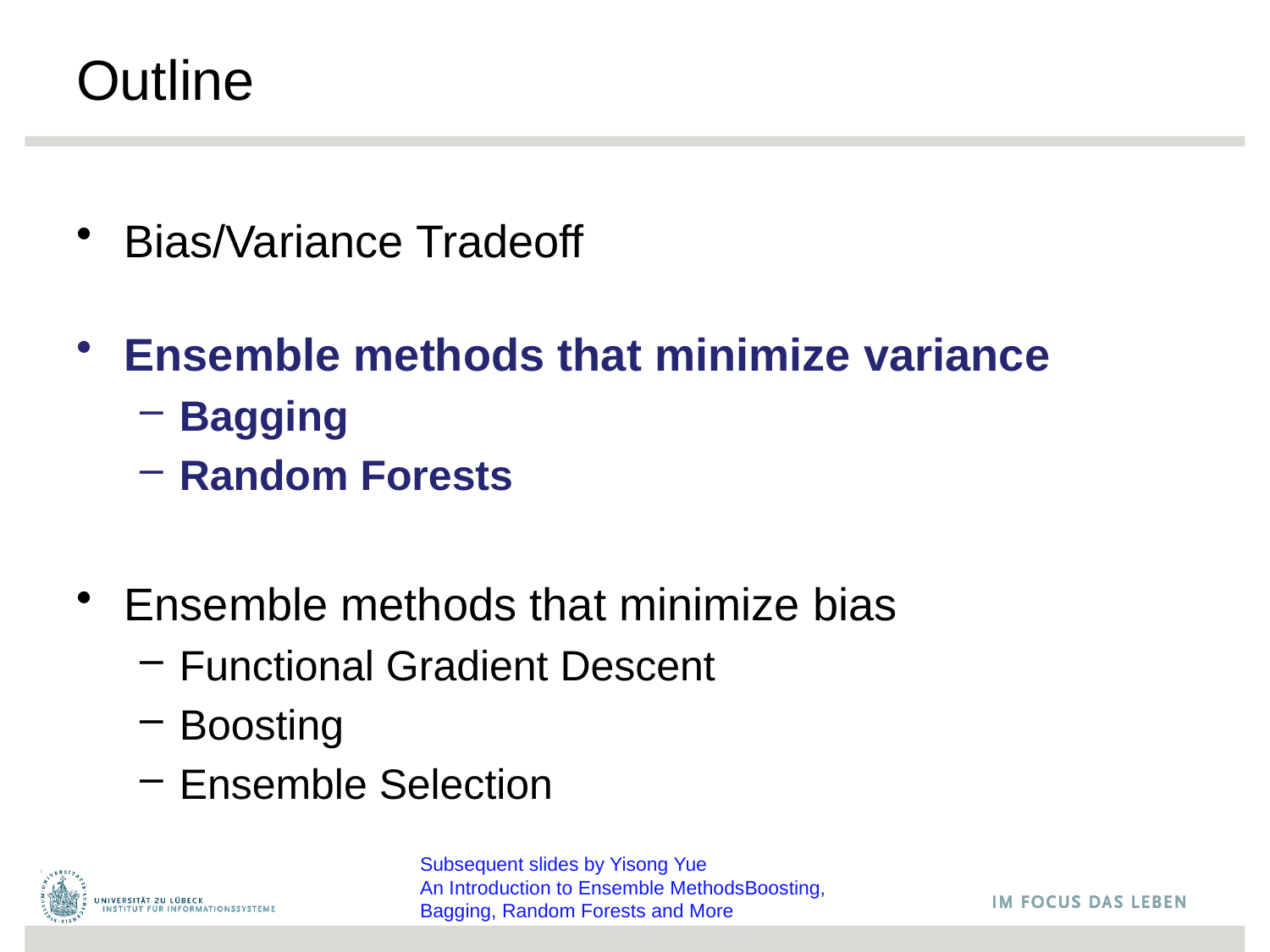

# Outline
Bias/Variance Tradeoff

Ensemble methods that minimize variance
Bagging
Random Forests

Ensemble methods that minimize bias
Functional Gradient Descent
Boosting
Ensemble Selection
Subsequent slides by Yisong Yue
An Introduction to Ensemble MethodsBoosting,
Bagging, Random Forests and More